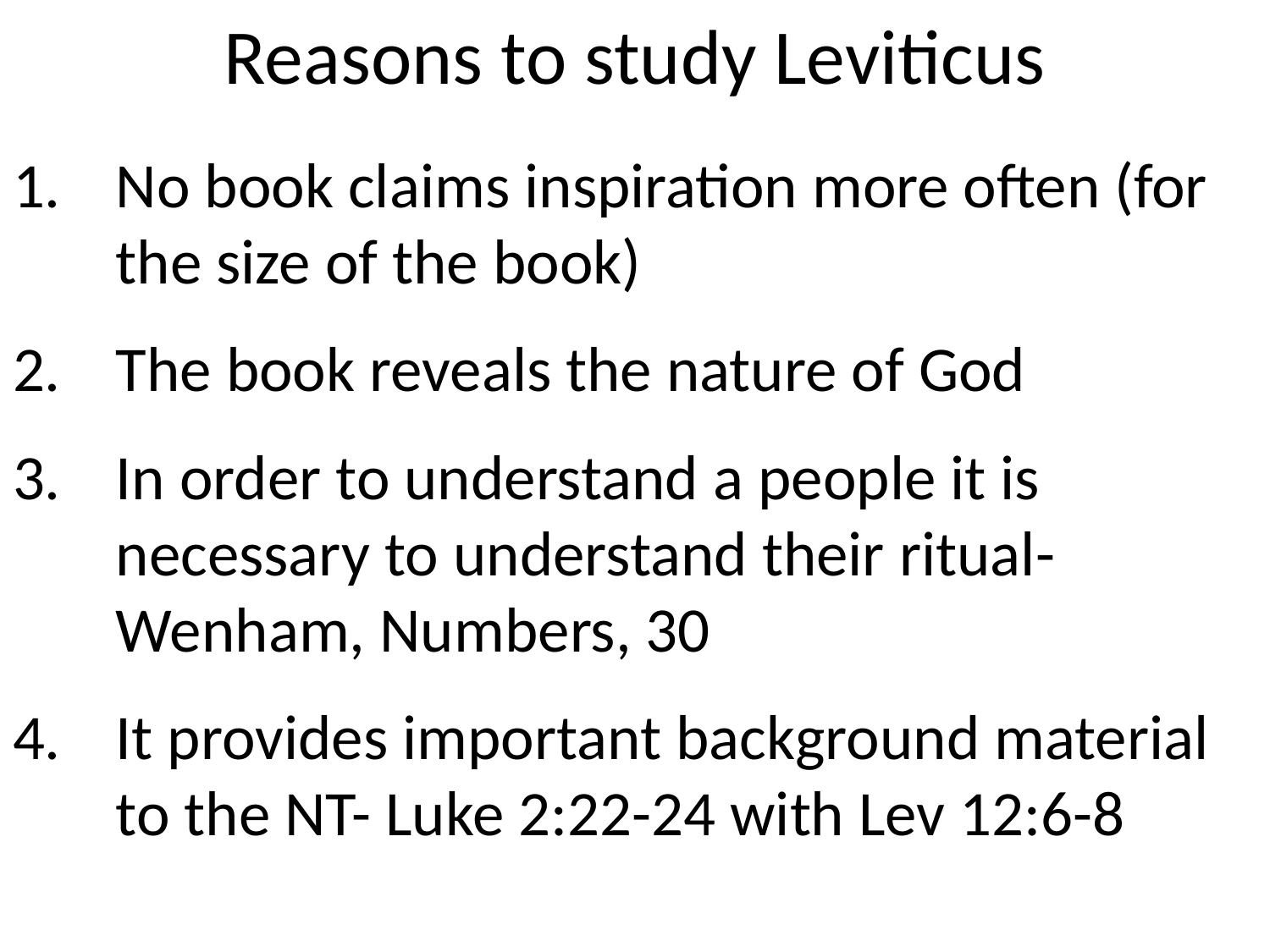

# Reasons to study Leviticus
No book claims inspiration more often (for the size of the book)
The book reveals the nature of God
In order to understand a people it is necessary to understand their ritual- Wenham, Numbers, 30
It provides important background material to the NT- Luke 2:22-24 with Lev 12:6-8